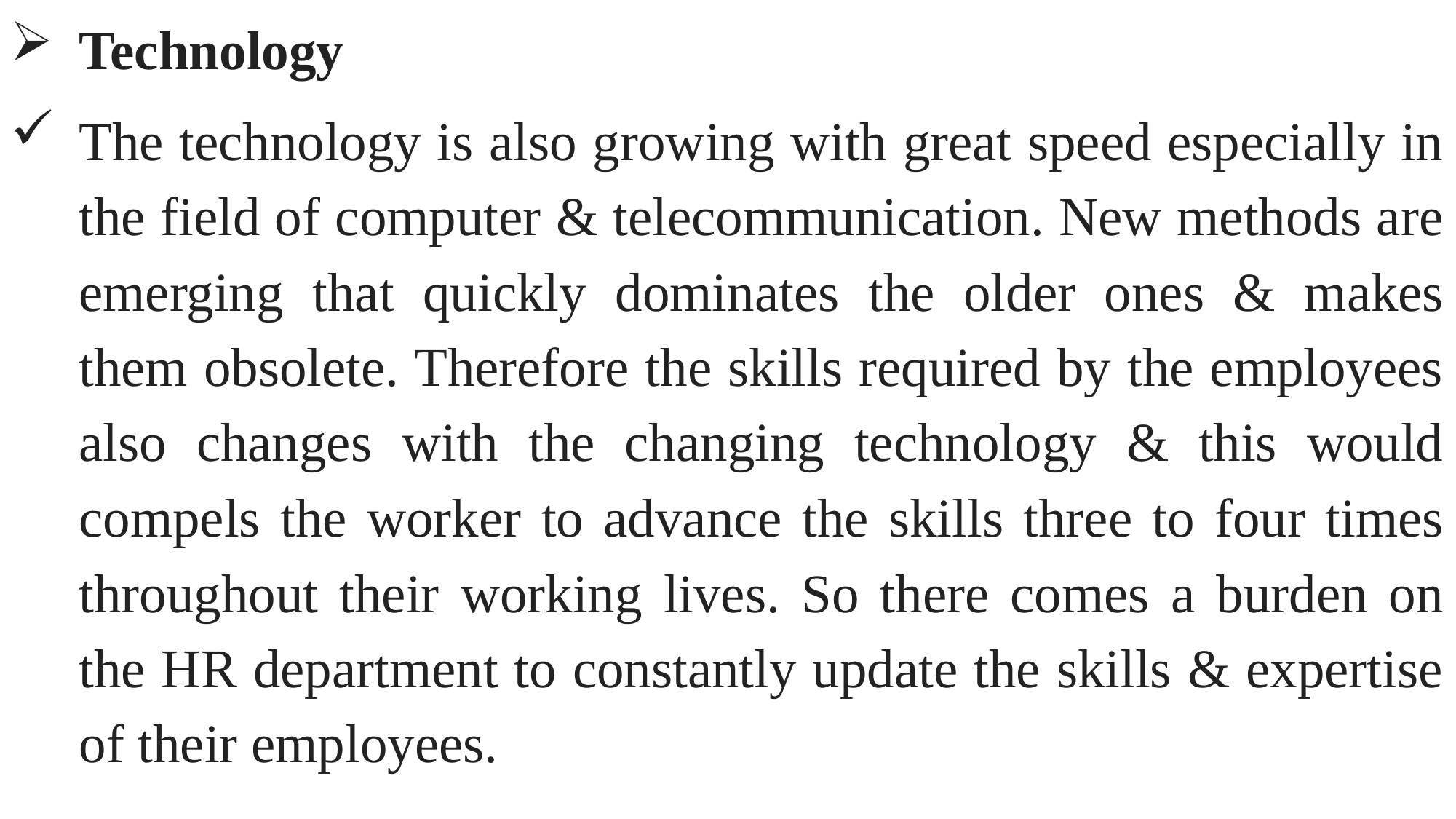

Technology
The technology is also growing with great speed especially in the field of computer & telecommunication. New methods are emerging that quickly dominates the older ones & makes them obsolete. Therefore the skills required by the employees also changes with the changing technology & this would compels the worker to advance the skills three to four times throughout their working lives. So there comes a burden on the HR department to constantly update the skills & expertise of their employees.